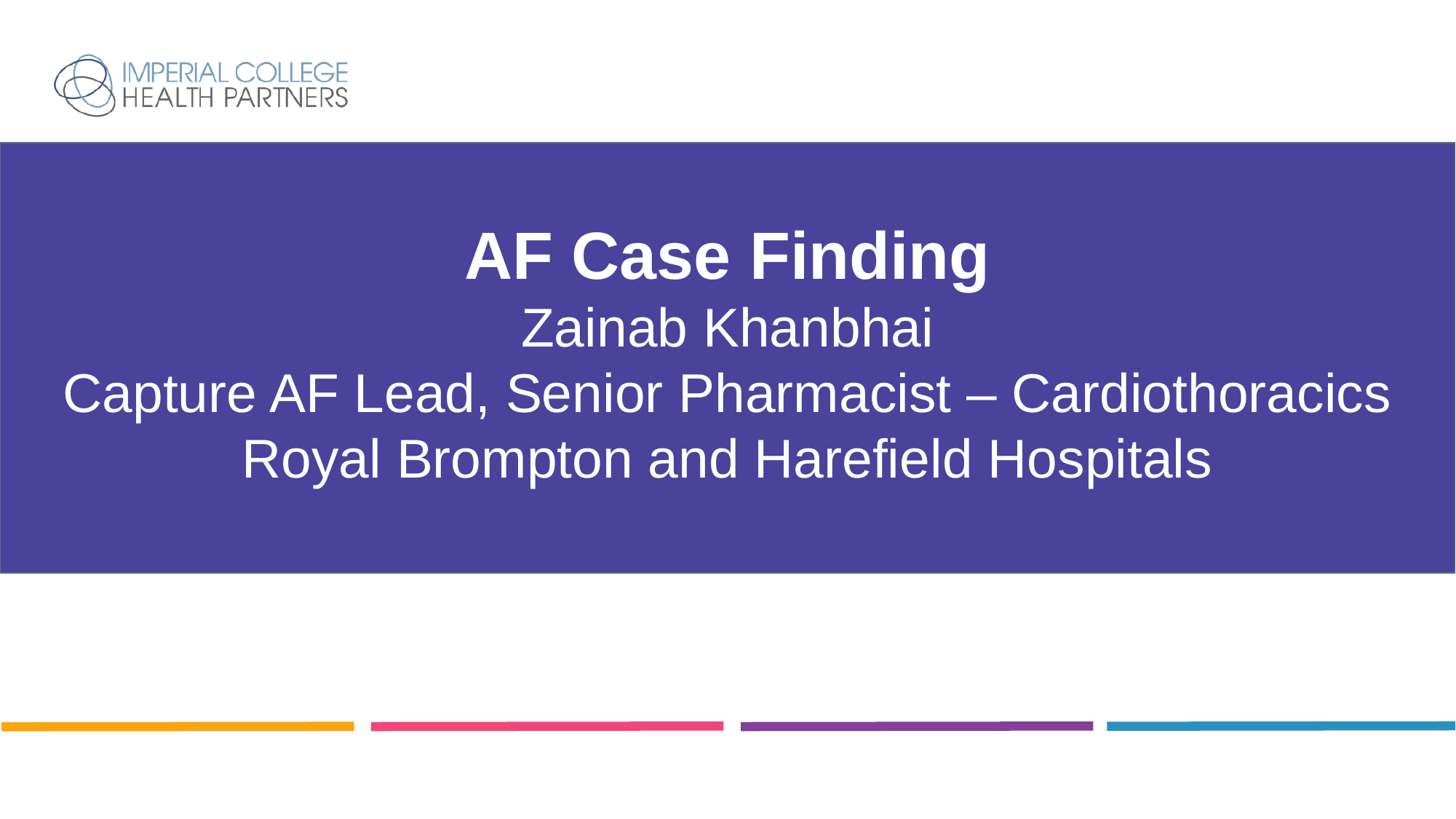

# AF Case Finding Zainab Khanbhai Capture AF Lead, Senior Pharmacist – Cardiothoracics Royal Brompton and Harefield Hospitals